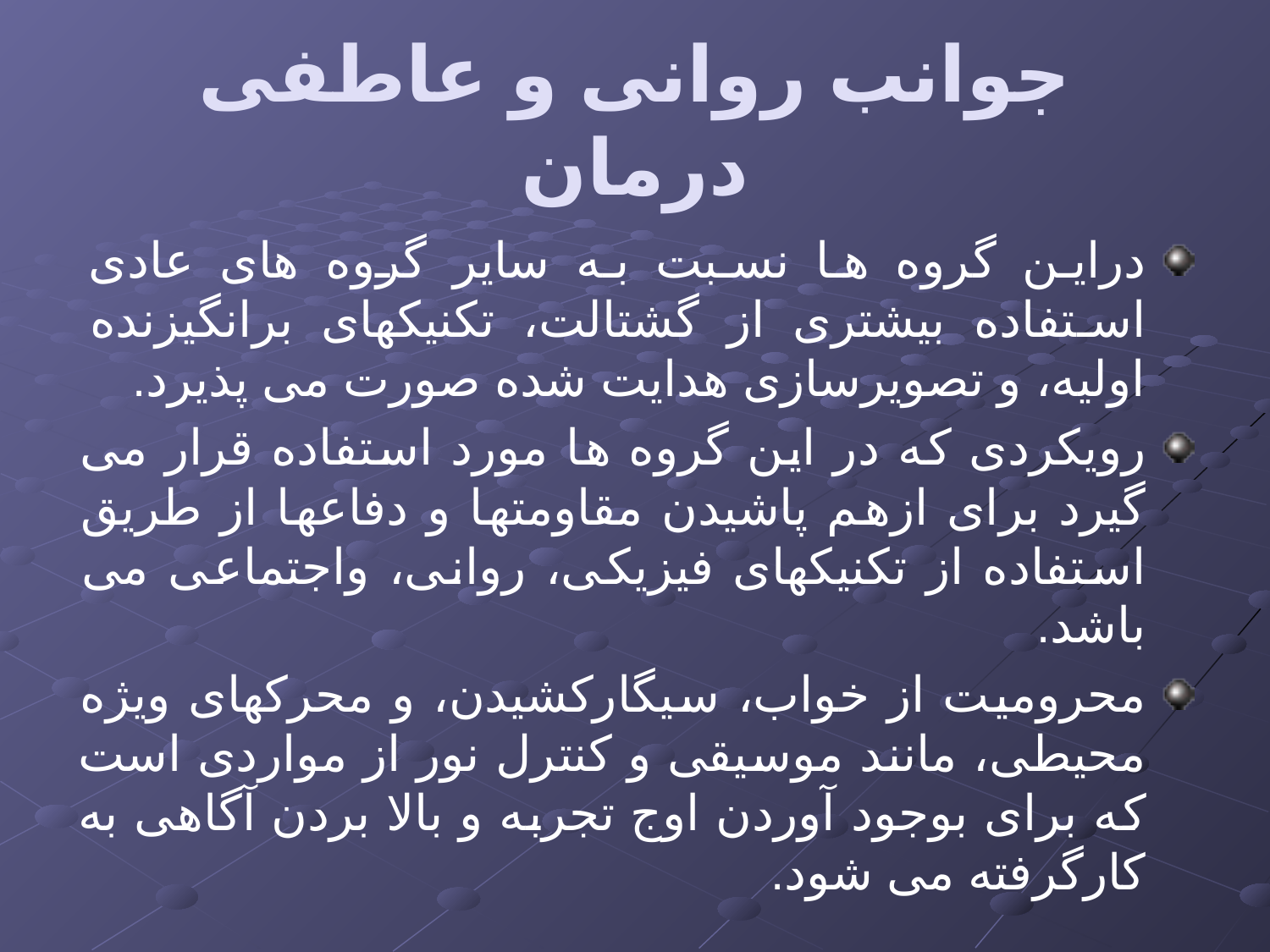

# جوانب روانی و عاطفی درمان
دراین گروه ها نسبت به سایر گروه های عادی استفاده بیشتری از گشتالت، تکنیکهای برانگیزنده اولیه، و تصویرسازی هدایت شده صورت می پذیرد.
رویکردی که در این گروه ها مورد استفاده قرار می گیرد برای ازهم پاشیدن مقاومتها و دفاعها از طریق استفاده از تکنیکهای فیزیکی، روانی، واجتماعی می باشد.
محرومیت از خواب، سیگارکشیدن، و محرکهای ویژه محیطی، مانند موسیقی و کنترل نور از مواردی است که برای بوجود آوردن اوج تجربه و بالا بردن آگاهی به کارگرفته می شود.